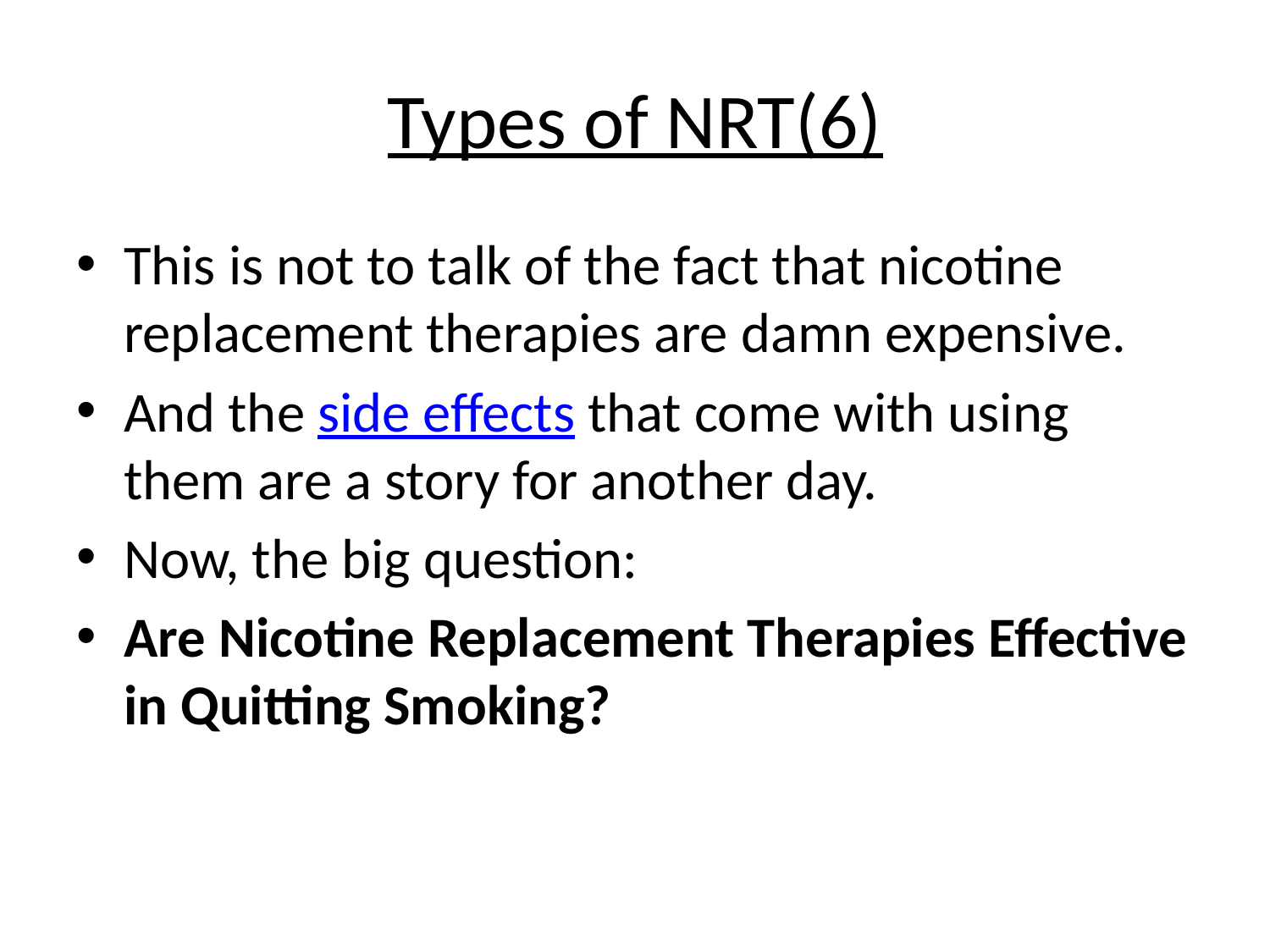

# Types of NRT(6)
This is not to talk of the fact that nicotine replacement therapies are damn expensive.
And the side effects that come with using them are a story for another day.
Now, the big question:
Are Nicotine Replacement Therapies Effective in Quitting Smoking?